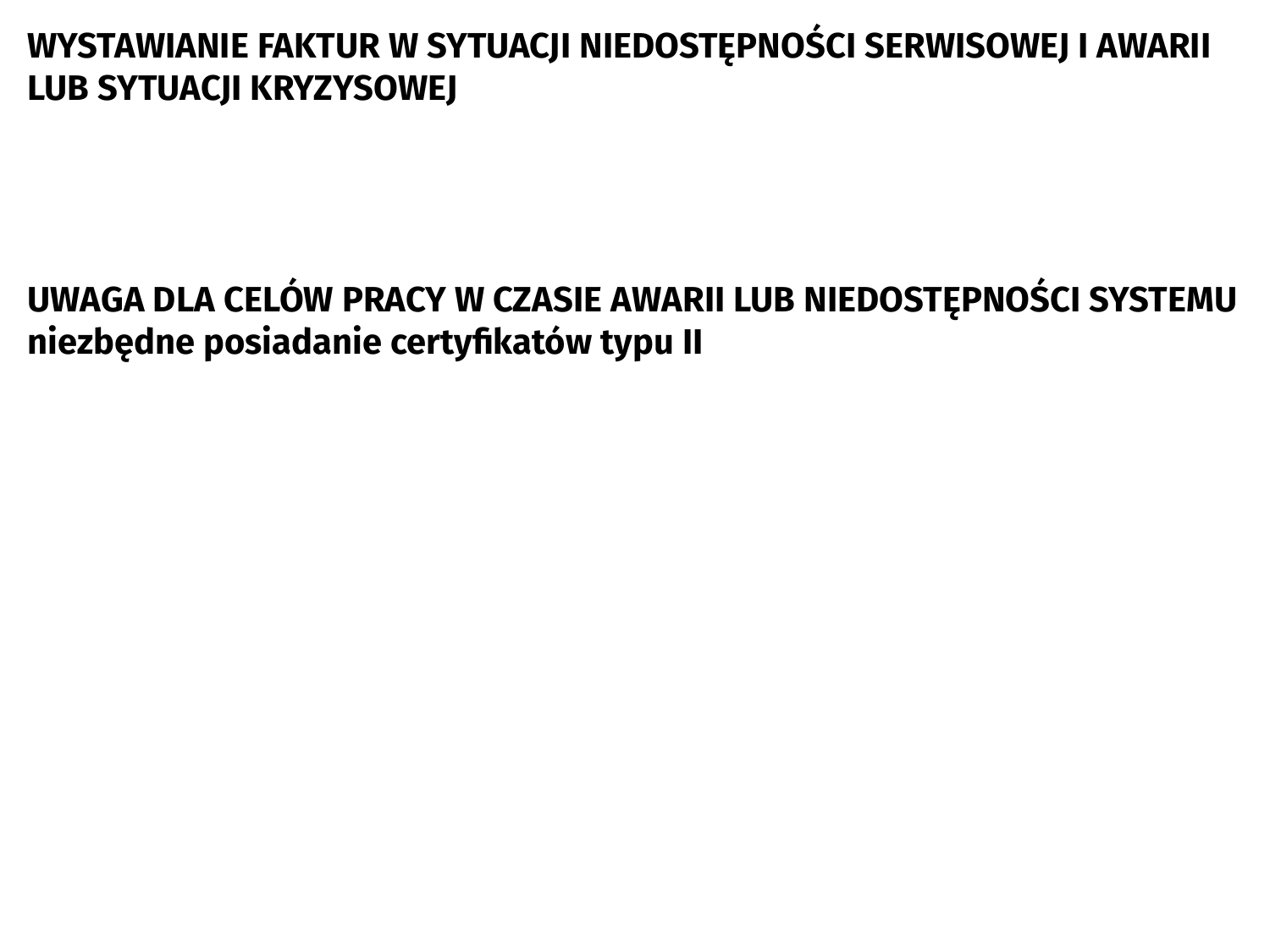

WYSTAWIANIE FAKTUR W SYTUACJI NIEDOSTĘPNOŚCI SERWISOWEJ I AWARII LUB SYTUACJI KRYZYSOWEJ

UWAGA DLA CELÓW PRACY W CZASIE AWARII LUB NIEDOSTĘPNOŚCI SYSTEMU  niezbędne posiadanie certyfikatów typu II
#
112